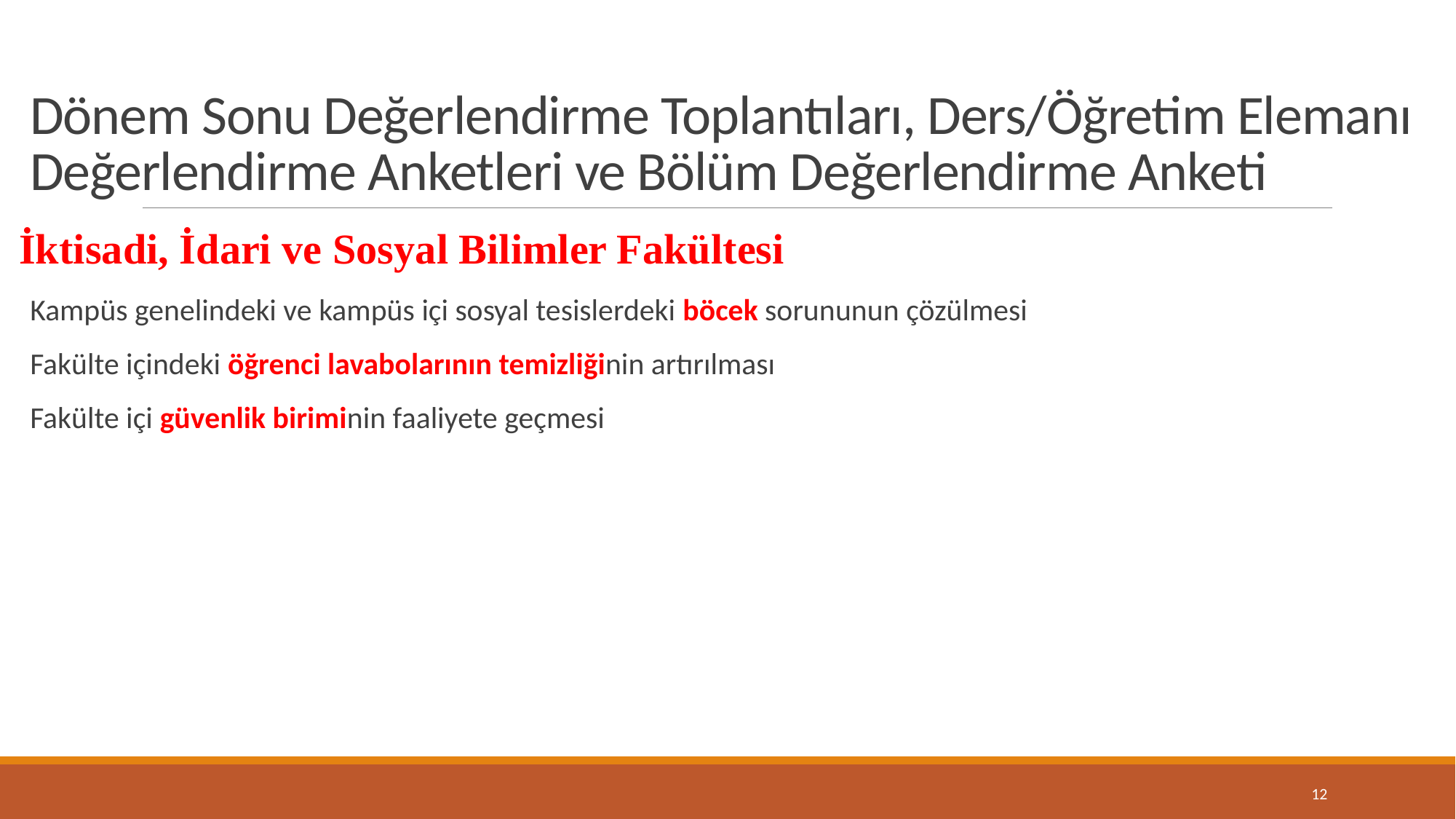

# Dönem Sonu Değerlendirme Toplantıları, Ders/Öğretim Elemanı Değerlendirme Anketleri ve Bölüm Değerlendirme Anketi
İktisadi, İdari ve Sosyal Bilimler Fakültesi
Kampüs genelindeki ve kampüs içi sosyal tesislerdeki böcek sorununun çözülmesi
Fakülte içindeki öğrenci lavabolarının temizliğinin artırılması
Fakülte içi güvenlik biriminin faaliyete geçmesi

12